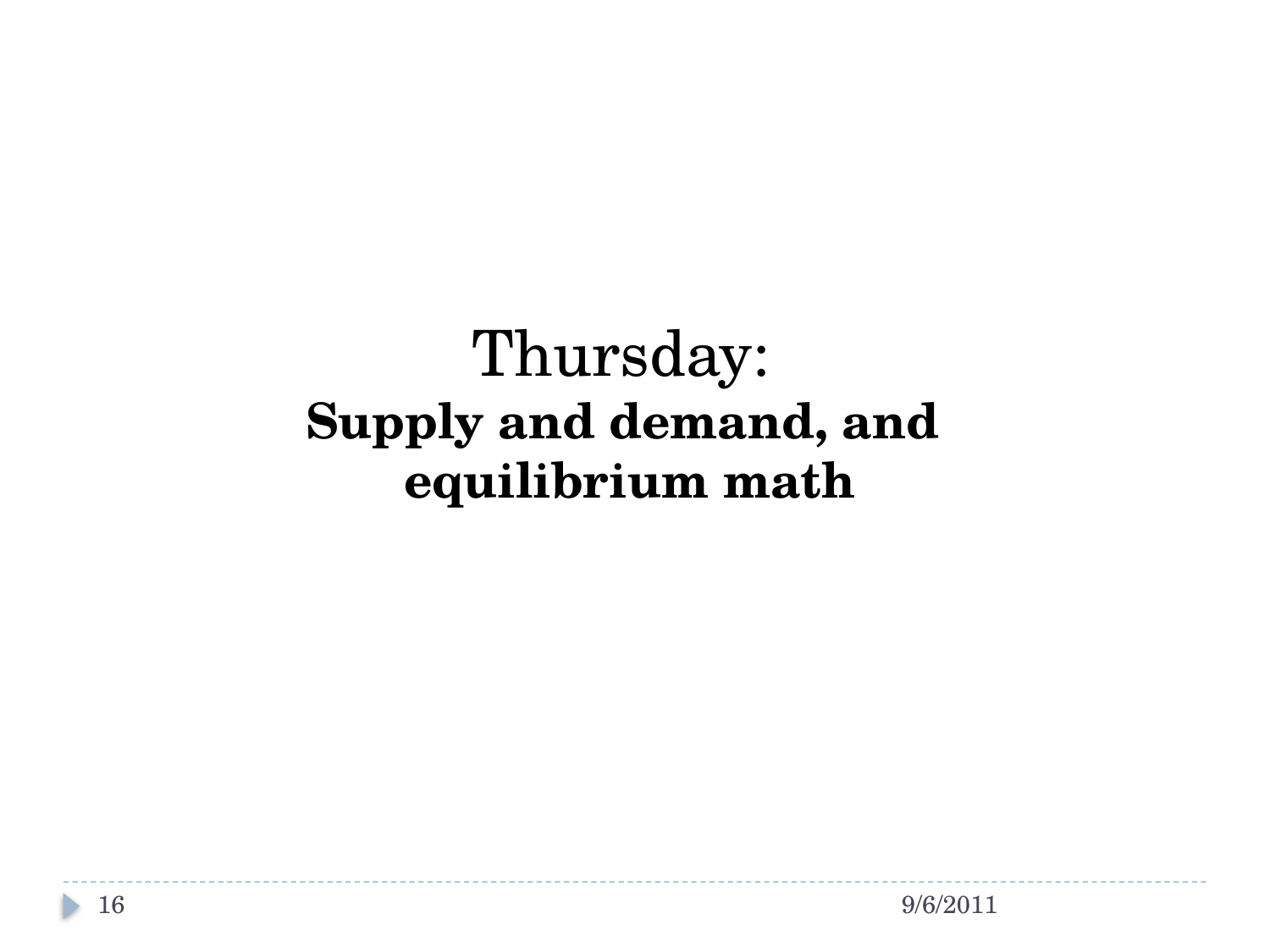

Thursday:
Supply and demand, and
equilibrium math
16
9/6/2011